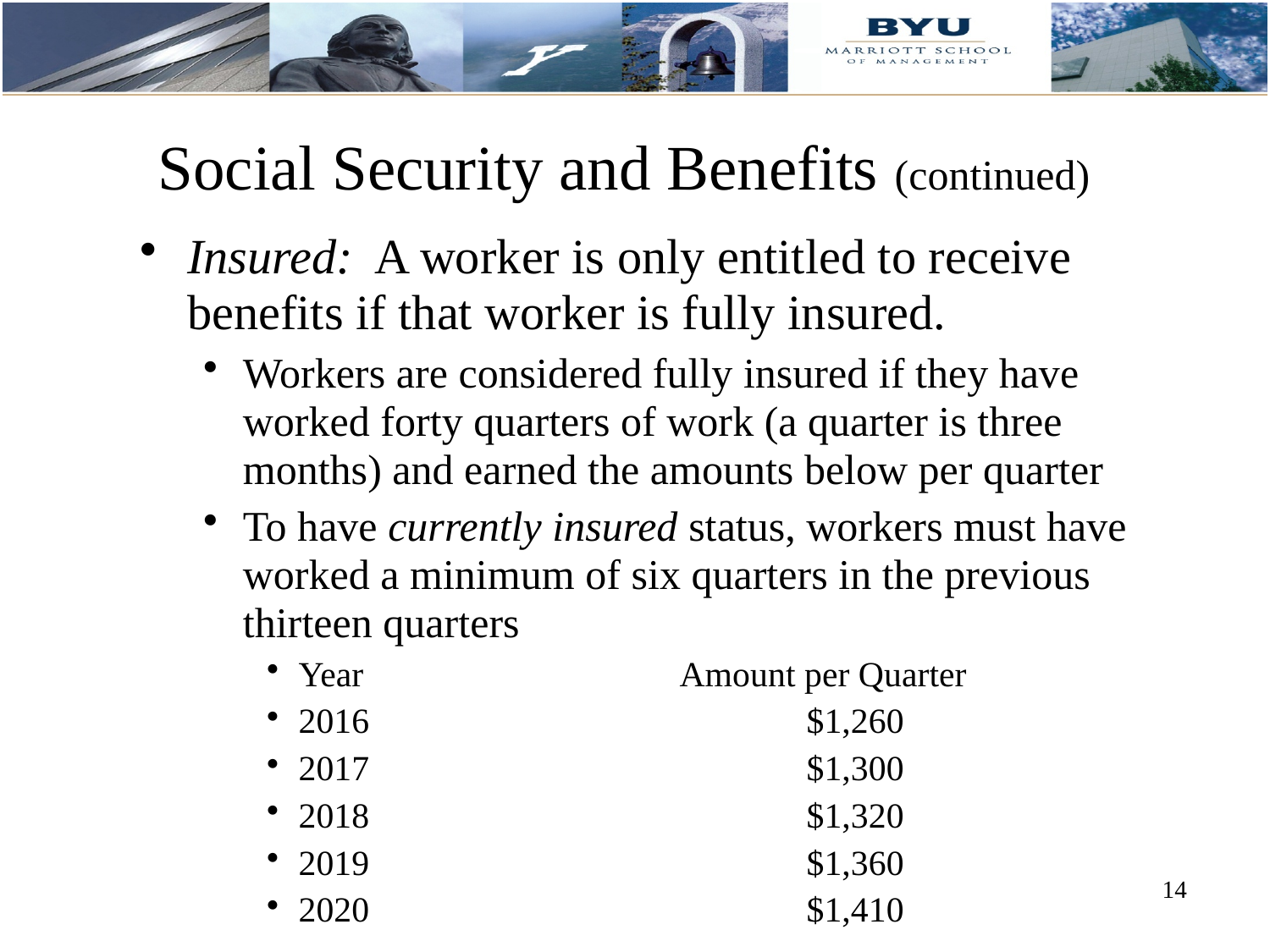

# Social Security and Benefits (continued)
Insured:  A worker is only entitled to receive benefits if that worker is fully insured.
Workers are considered fully insured if they have worked forty quarters of work (a quarter is three months) and earned the amounts below per quarter
To have currently insured status, workers must have worked a minimum of six quarters in the previous thirteen quarters
Year			Amount per Quarter
2016				$1,260
2017				$1,300
2018				$1,320
2019				$1,360
2020				$1,410